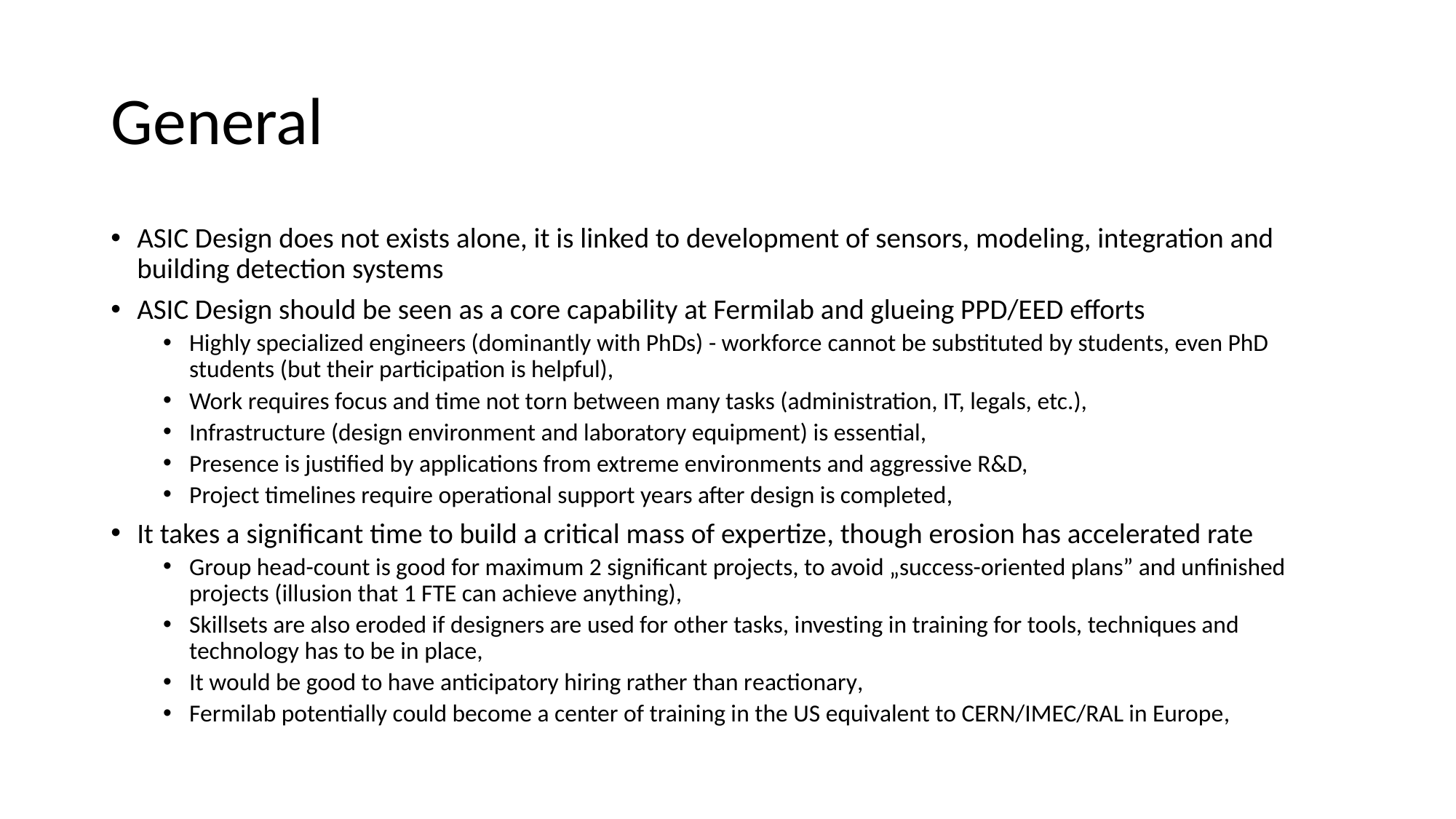

# General
ASIC Design does not exists alone, it is linked to development of sensors, modeling, integration and building detection systems
ASIC Design should be seen as a core capability at Fermilab and glueing PPD/EED efforts
Highly specialized engineers (dominantly with PhDs) - workforce cannot be substituted by students, even PhD students (but their participation is helpful),
Work requires focus and time not torn between many tasks (administration, IT, legals, etc.),
Infrastructure (design environment and laboratory equipment) is essential,
Presence is justified by applications from extreme environments and aggressive R&D,
Project timelines require operational support years after design is completed,
It takes a significant time to build a critical mass of expertize, though erosion has accelerated rate
Group head-count is good for maximum 2 significant projects, to avoid „success-oriented plans” and unfinished projects (illusion that 1 FTE can achieve anything),
Skillsets are also eroded if designers are used for other tasks, investing in training for tools, techniques and technology has to be in place,
It would be good to have anticipatory hiring rather than reactionary,
Fermilab potentially could become a center of training in the US equivalent to CERN/IMEC/RAL in Europe,